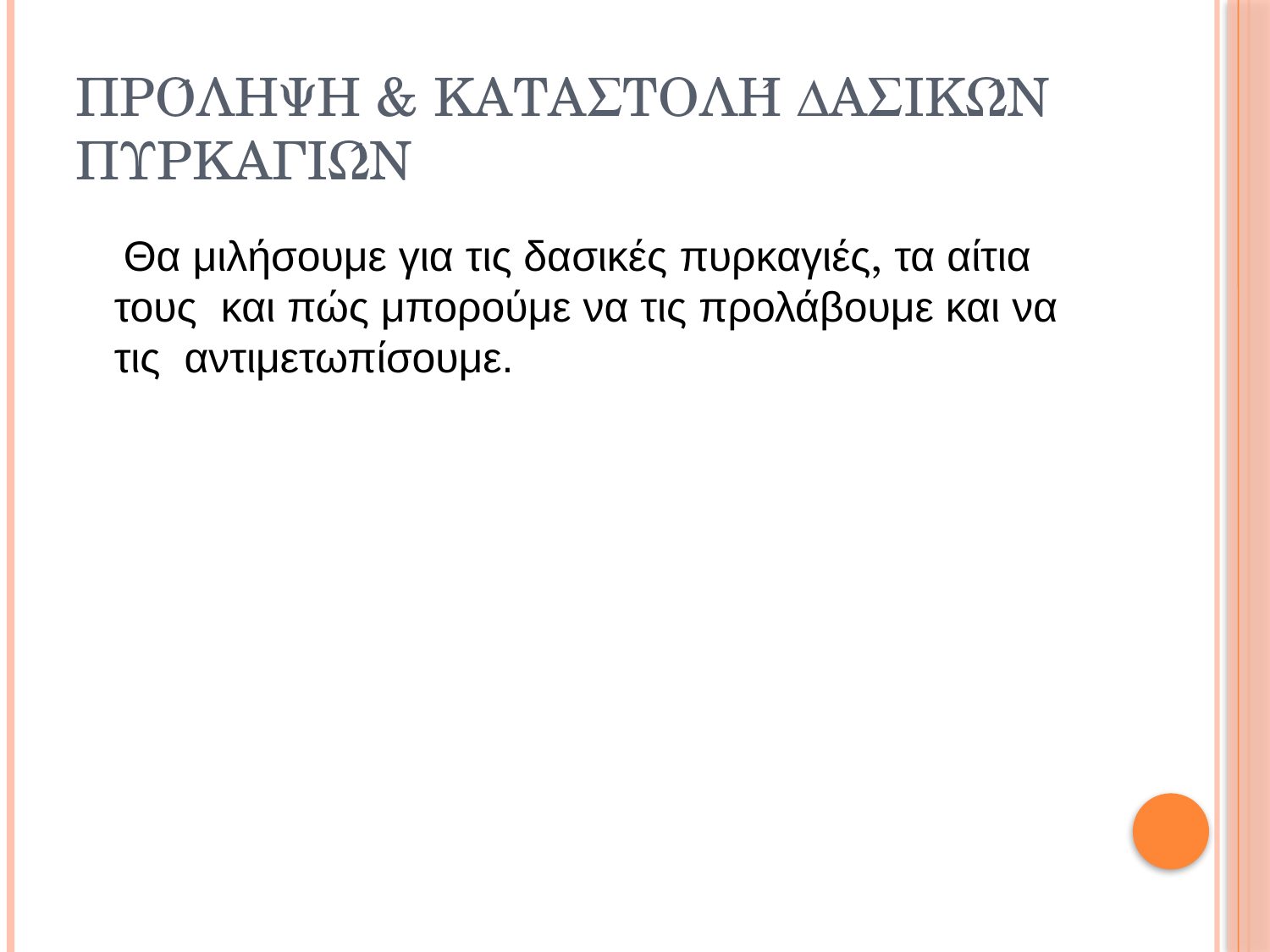

# Πρόληψη & Καταστολή Δασικών Πυρκαγιών
    Θα μιλήσουμε για τις δασικές πυρκαγιές, τα αίτια τους  και πώς μπορούμε να τις προλάβουμε και να τις  αντιμετωπίσουμε.